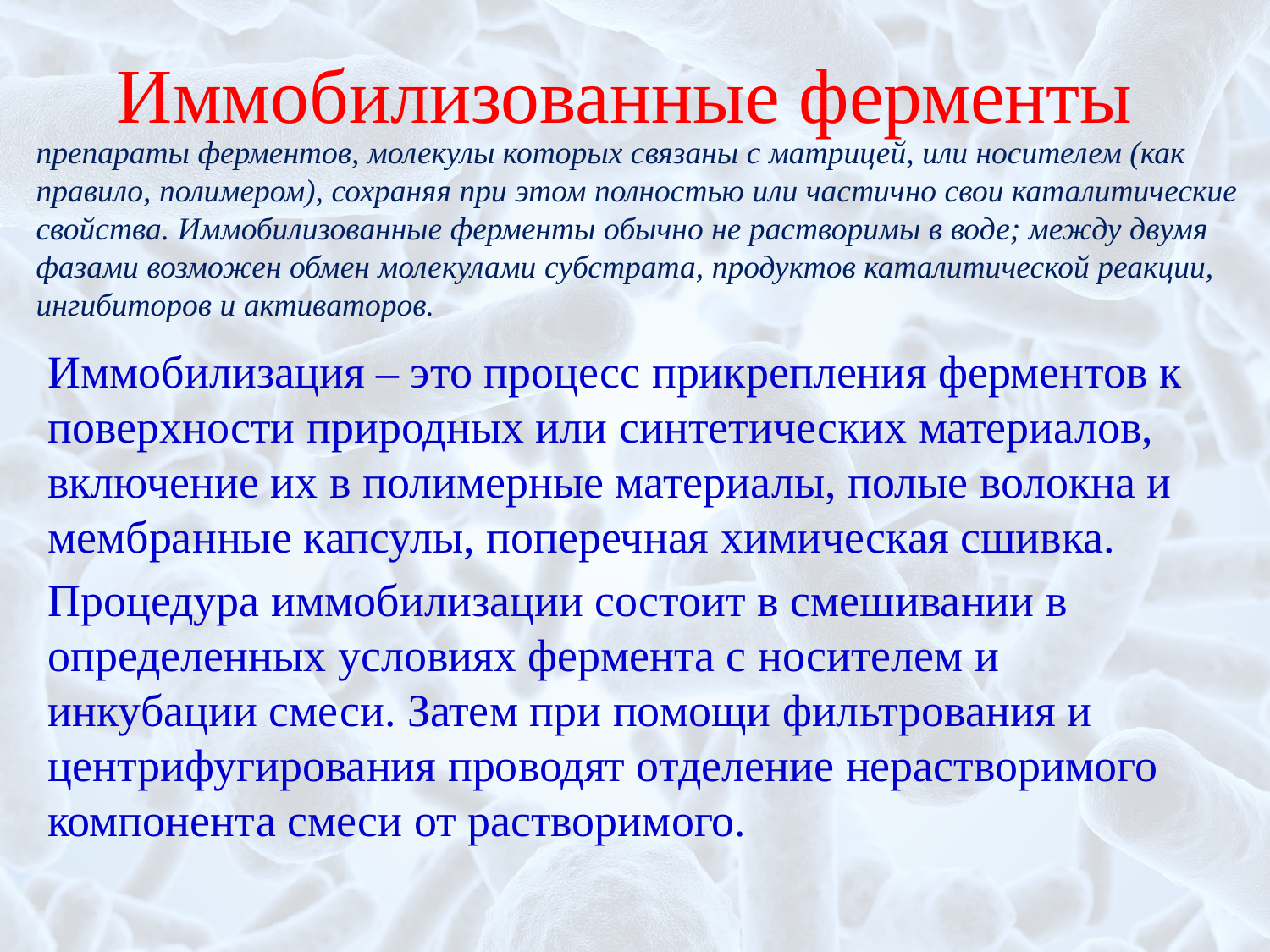

# Иммобилизованные ферменты
препараты ферментов, молекулы которых связаны с матрицей, или носителем (как правило, полимером), сохраняя при этом полностью или частично свои каталитические свойства. Иммобилизованные ферменты обычно не растворимы в воде; между двумя фазами возможен обмен молекулами субстрата, продуктов каталитической реакции, ингибиторов и активаторов.
Иммобилизация – это процесс прикрепления ферментов к поверхности природных или синтетических материалов, включение их в полимерные материалы, полые волокна и мембранные капсулы, поперечная химическая сшивка.
Процедура иммобилизации состоит в смешивании в определенных условиях фермента с носителем и инкубации смеси. Затем при помощи фильтрования и центрифугирования проводят отделение нерастворимого компонента смеси от растворимого.